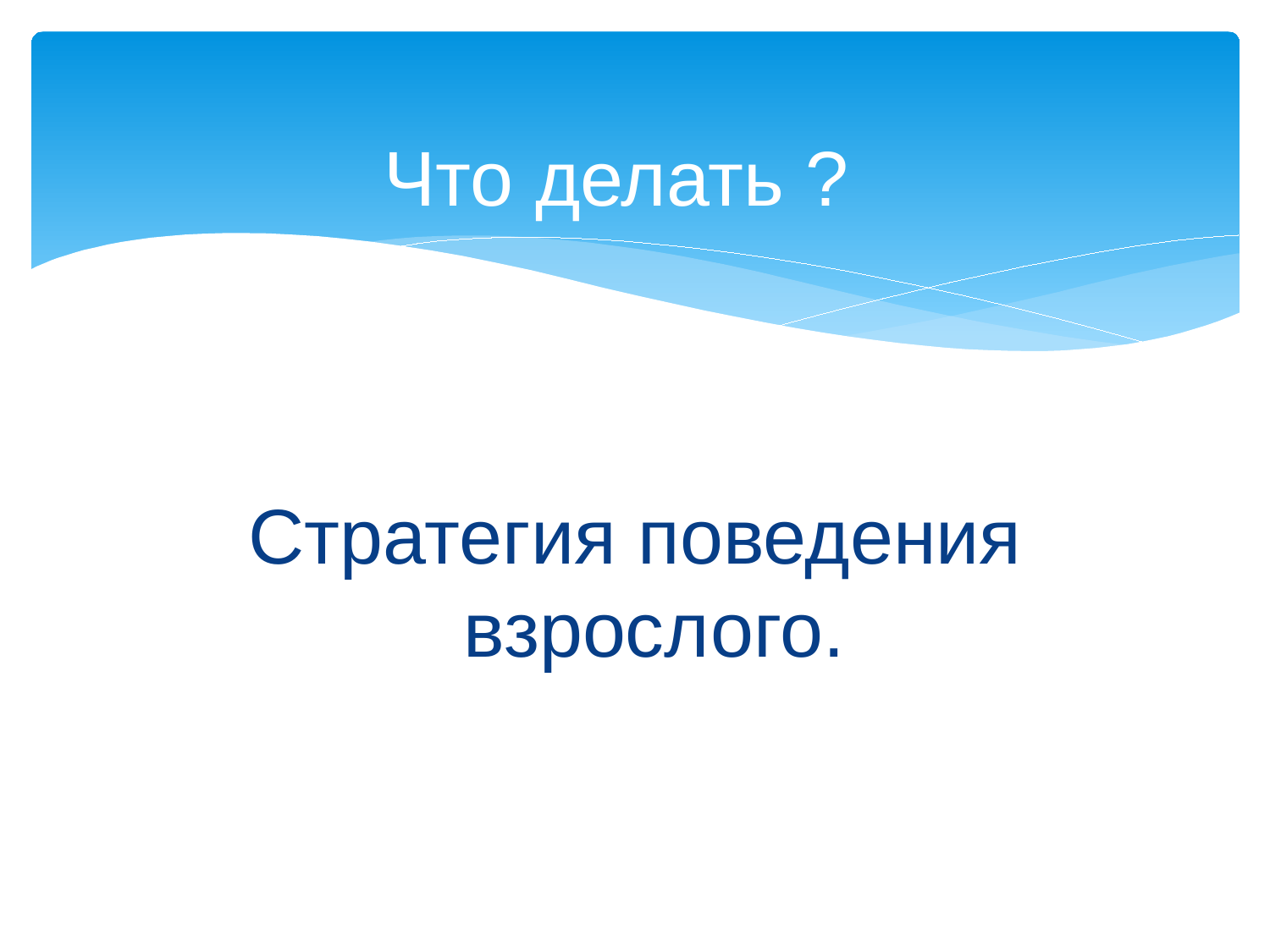

# Что делать ?

Стратегия поведения взрослого.